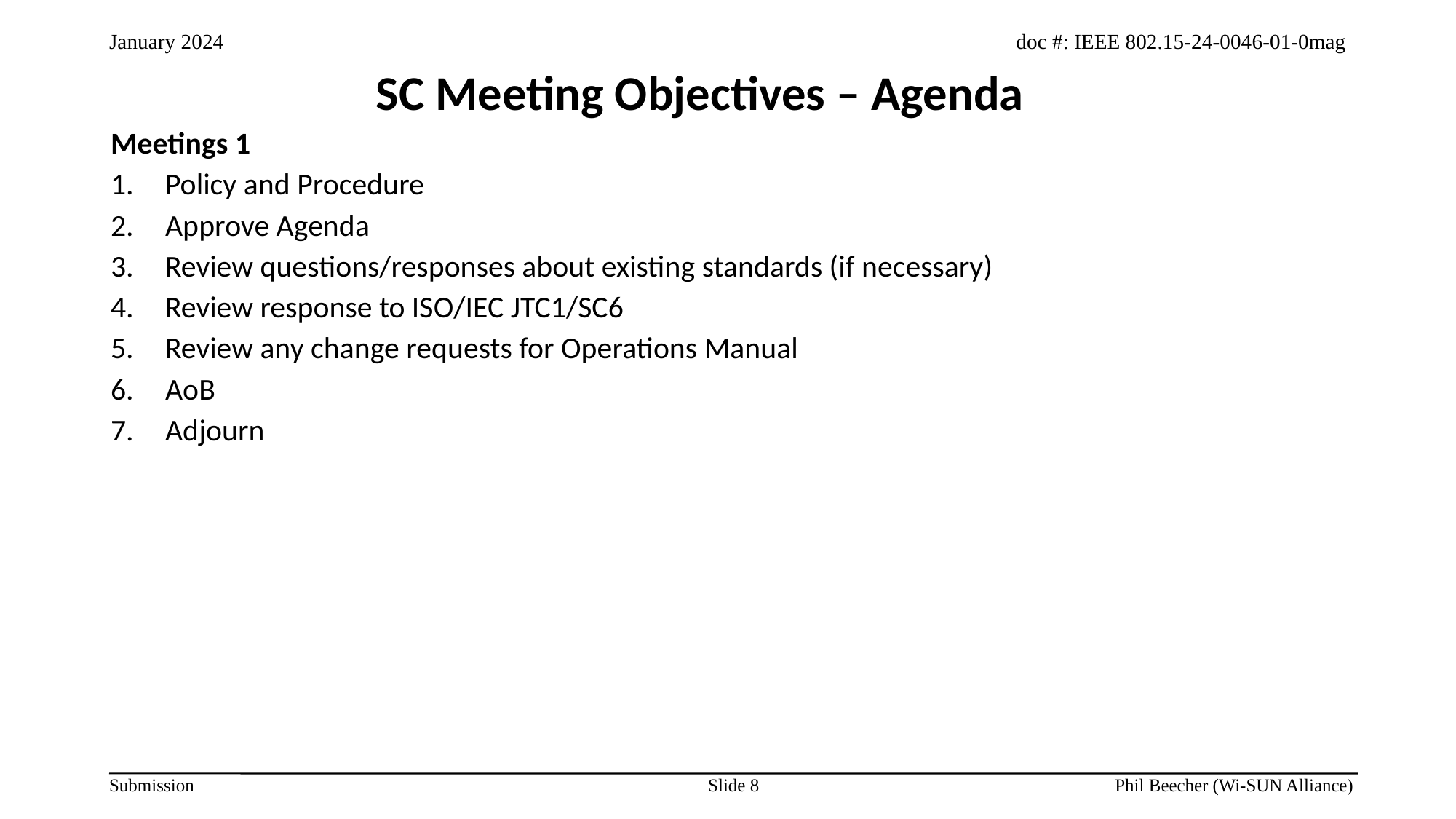

SC Meeting Objectives – Agenda
Meetings 1
Policy and Procedure
Approve Agenda
Review questions/responses about existing standards (if necessary)
Review response to ISO/IEC JTC1/SC6
Review any change requests for Operations Manual
AoB
Adjourn

Slide 8
Phil Beecher (Wi-SUN Alliance)